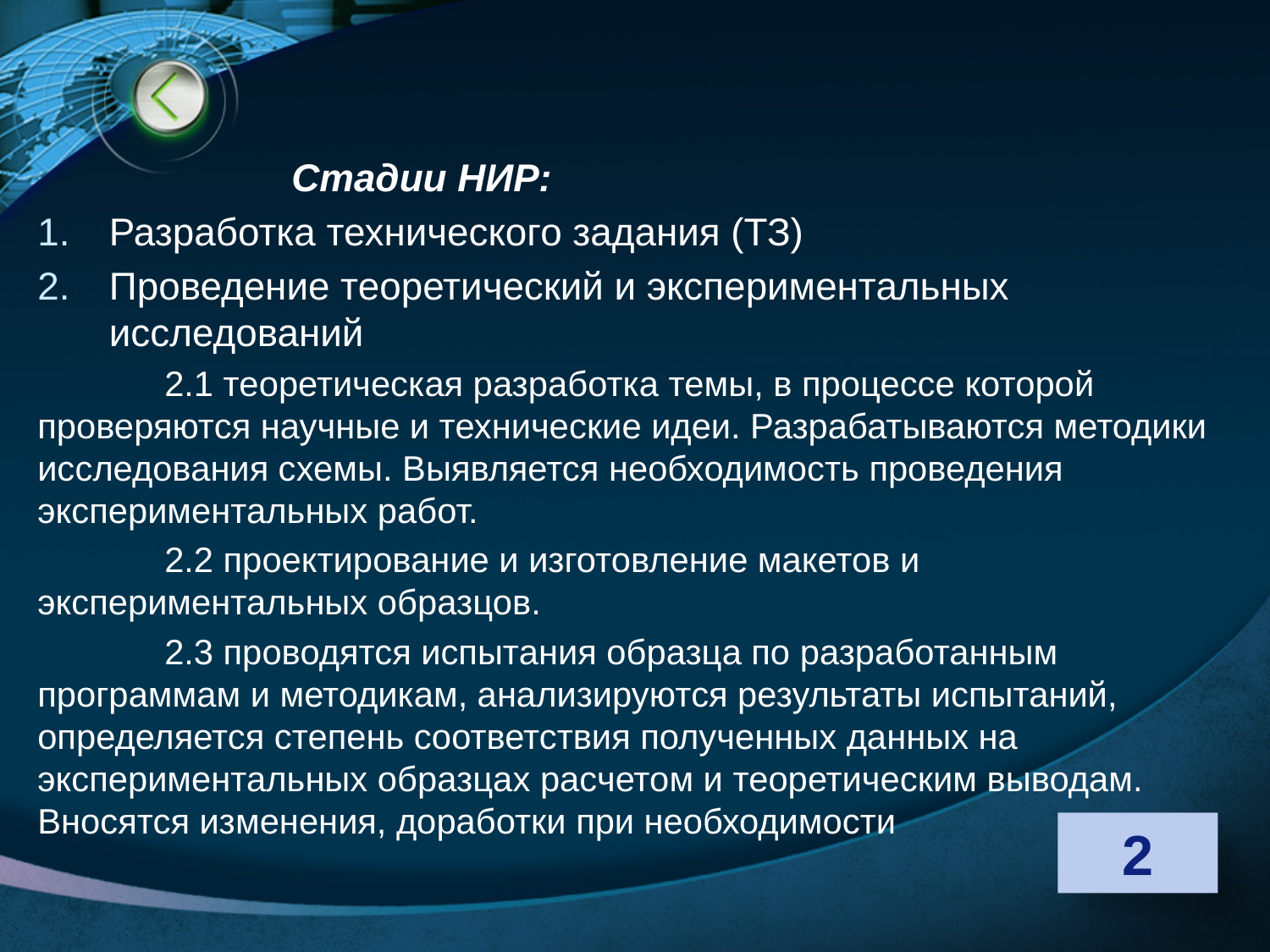

#
		Стадии НИР:
Разработка технического задания (ТЗ)
Проведение теоретический и экспериментальных исследований
	2.1 теоретическая разработка темы, в процессе которой проверяются научные и технические идеи. Разрабатываются методики исследования схемы. Выявляется необходимость проведения экспериментальных работ.
	2.2 проектирование и изготовление макетов и экспериментальных образцов.
	2.3 проводятся испытания образца по разработанным программам и методикам, анализируются результаты испытаний, определяется степень соответствия полученных данных на экспериментальных образцах расчетом и теоретическим выводам. Вносятся изменения, доработки при необходимости
2